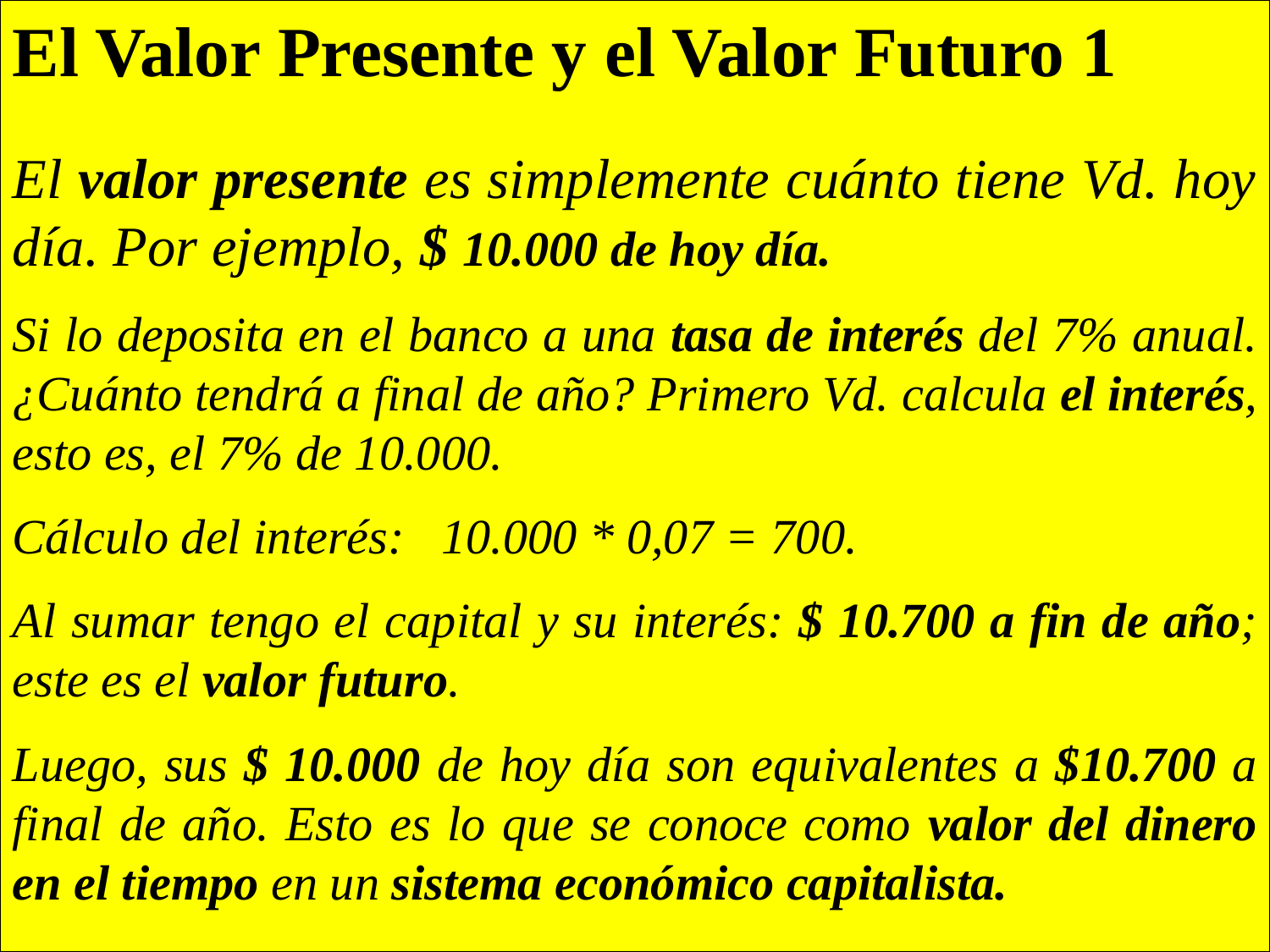

El Valor Presente y el Valor Futuro 1
El valor presente es simplemente cuánto tiene Vd. hoy día. Por ejemplo, $ 10.000 de hoy día.
Si lo deposita en el banco a una tasa de interés del 7% anual. ¿Cuánto tendrá a final de año? Primero Vd. calcula el interés, esto es, el 7% de 10.000.
Cálculo del interés:   10.000 * 0,07 = 700.
Al sumar tengo el capital y su interés: $ 10.700 a fin de año; este es el valor futuro.
Luego, sus $ 10.000 de hoy día son equivalentes a $10.700 a final de año. Esto es lo que se conoce como valor del dinero en el tiempo en un sistema económico capitalista.